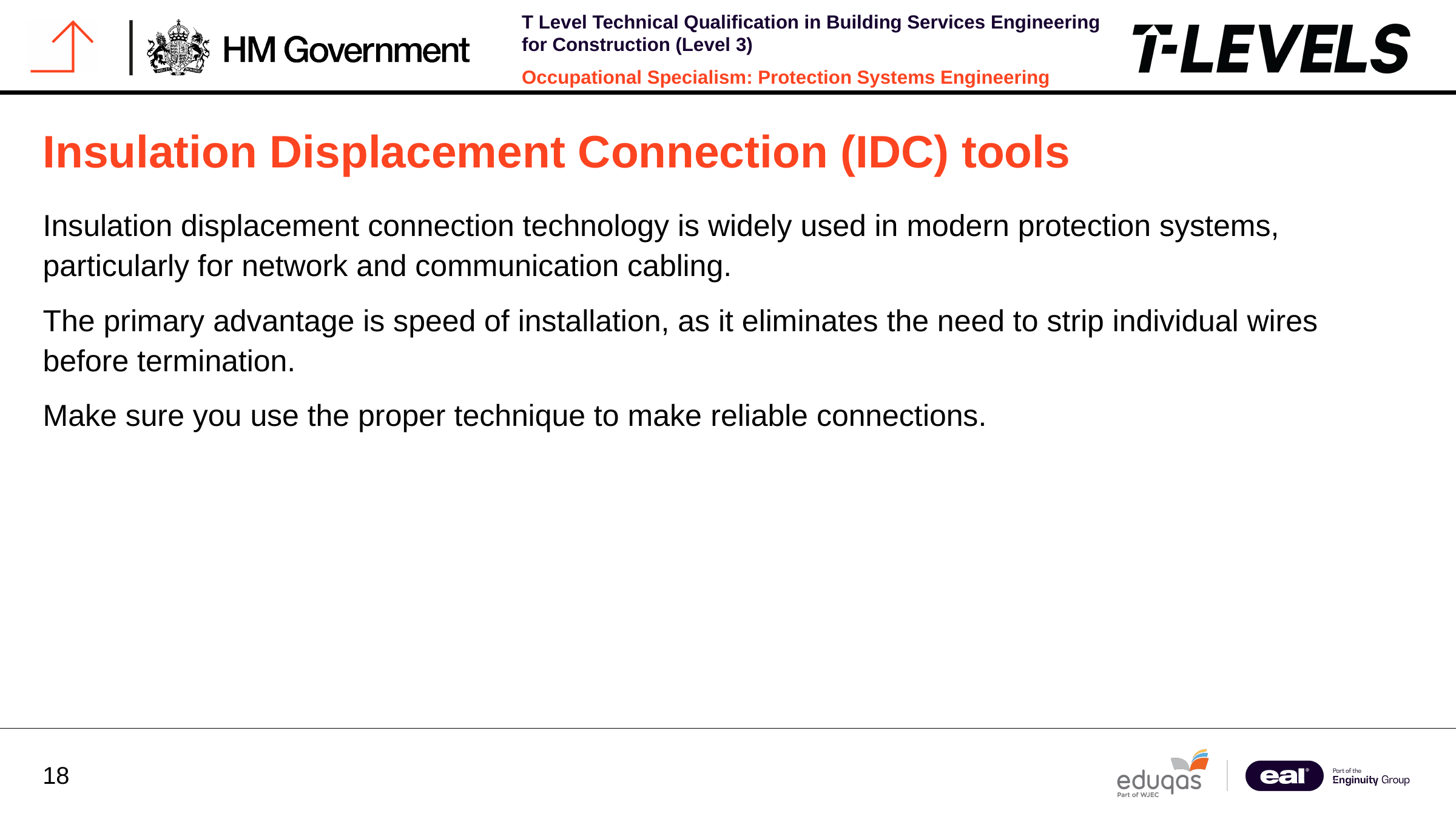

Insulation Displacement Connection (IDC) tools
Insulation displacement connection technology is widely used in modern protection systems, particularly for network and communication cabling.
The primary advantage is speed of installation, as it eliminates the need to strip individual wires before termination.
Make sure you use the proper technique to make reliable connections.